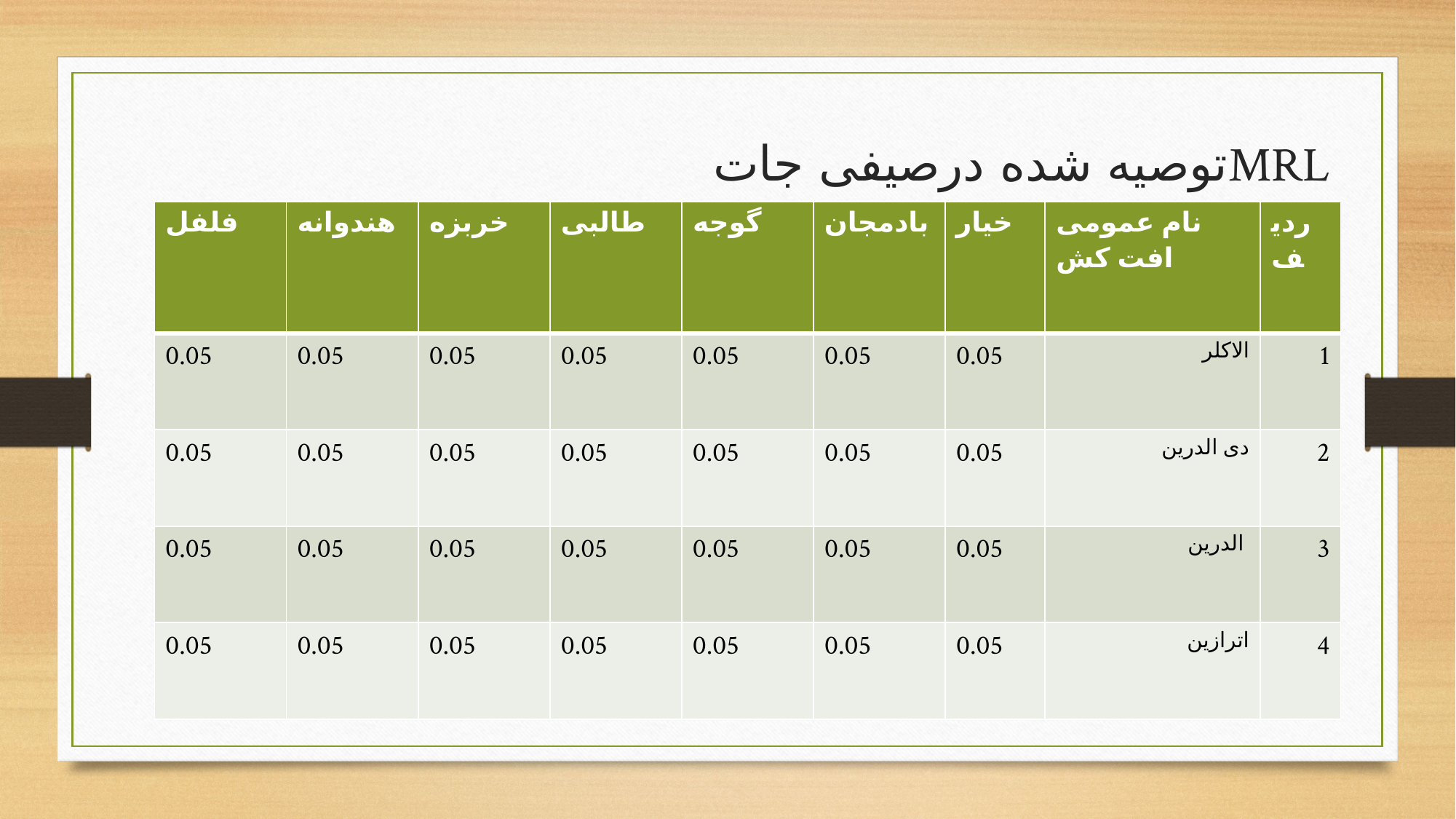

# توصیه شده درصیفی جاتMRL
| فلفل | هندوانه | خربزه | طالبی | گوجه | بادمجان | خیار | نام عمومی افت کش | ردیف |
| --- | --- | --- | --- | --- | --- | --- | --- | --- |
| 0.05 | 0.05 | 0.05 | 0.05 | 0.05 | 0.05 | 0.05 | الاکلر | 1 |
| 0.05 | 0.05 | 0.05 | 0.05 | 0.05 | 0.05 | 0.05 | دی الدرین | 2 |
| 0.05 | 0.05 | 0.05 | 0.05 | 0.05 | 0.05 | 0.05 | الدرین | 3 |
| 0.05 | 0.05 | 0.05 | 0.05 | 0.05 | 0.05 | 0.05 | اترازین | 4 |